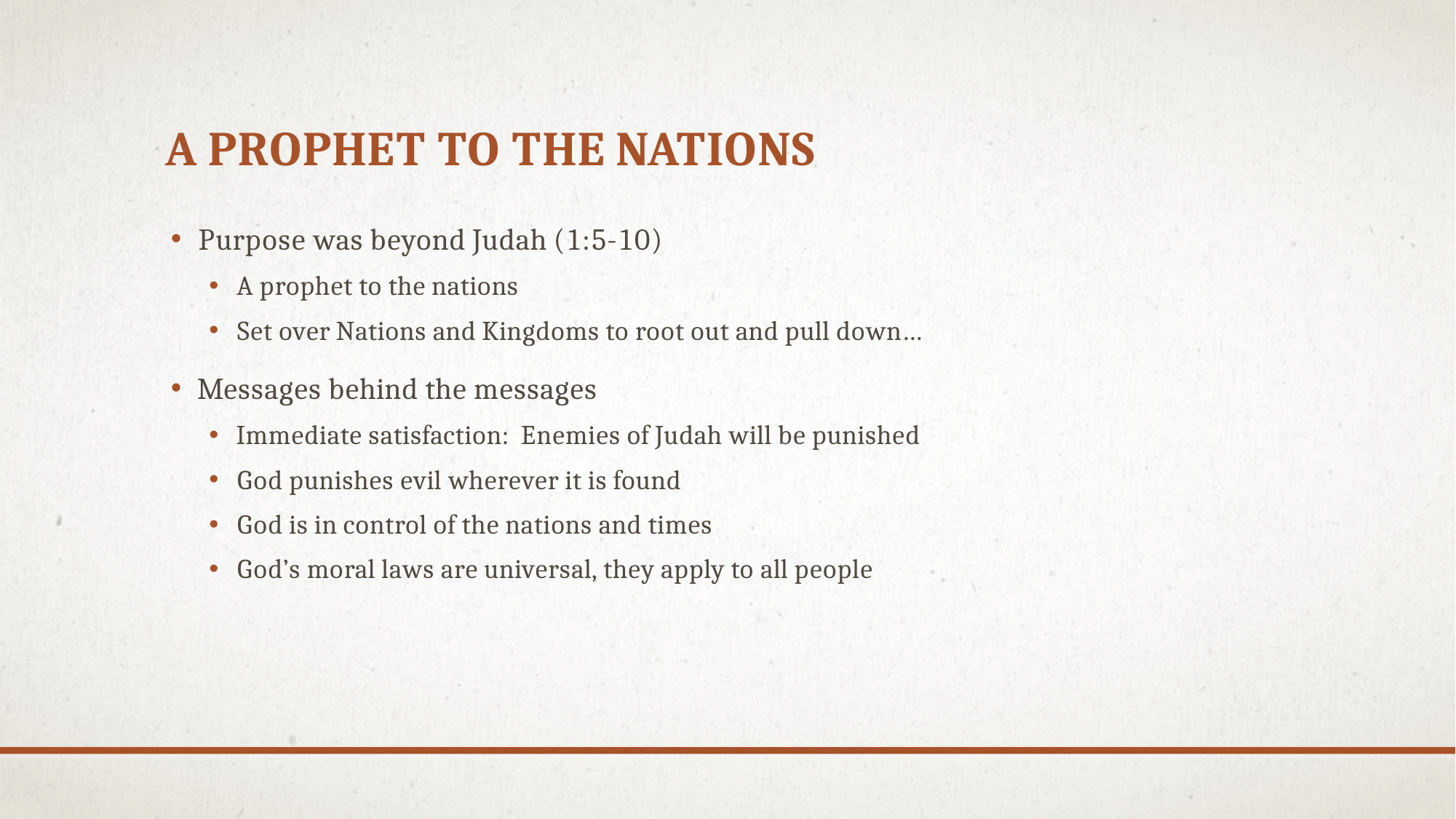

# A Prophet to the Nations
Purpose was beyond Judah (1:5-10)
A prophet to the nations
Set over Nations and Kingdoms to root out and pull down…
Messages behind the messages
Immediate satisfaction:  Enemies of Judah will be punished
God punishes evil wherever it is found
God is in control of the nations and times
God’s moral laws are universal, they apply to all people